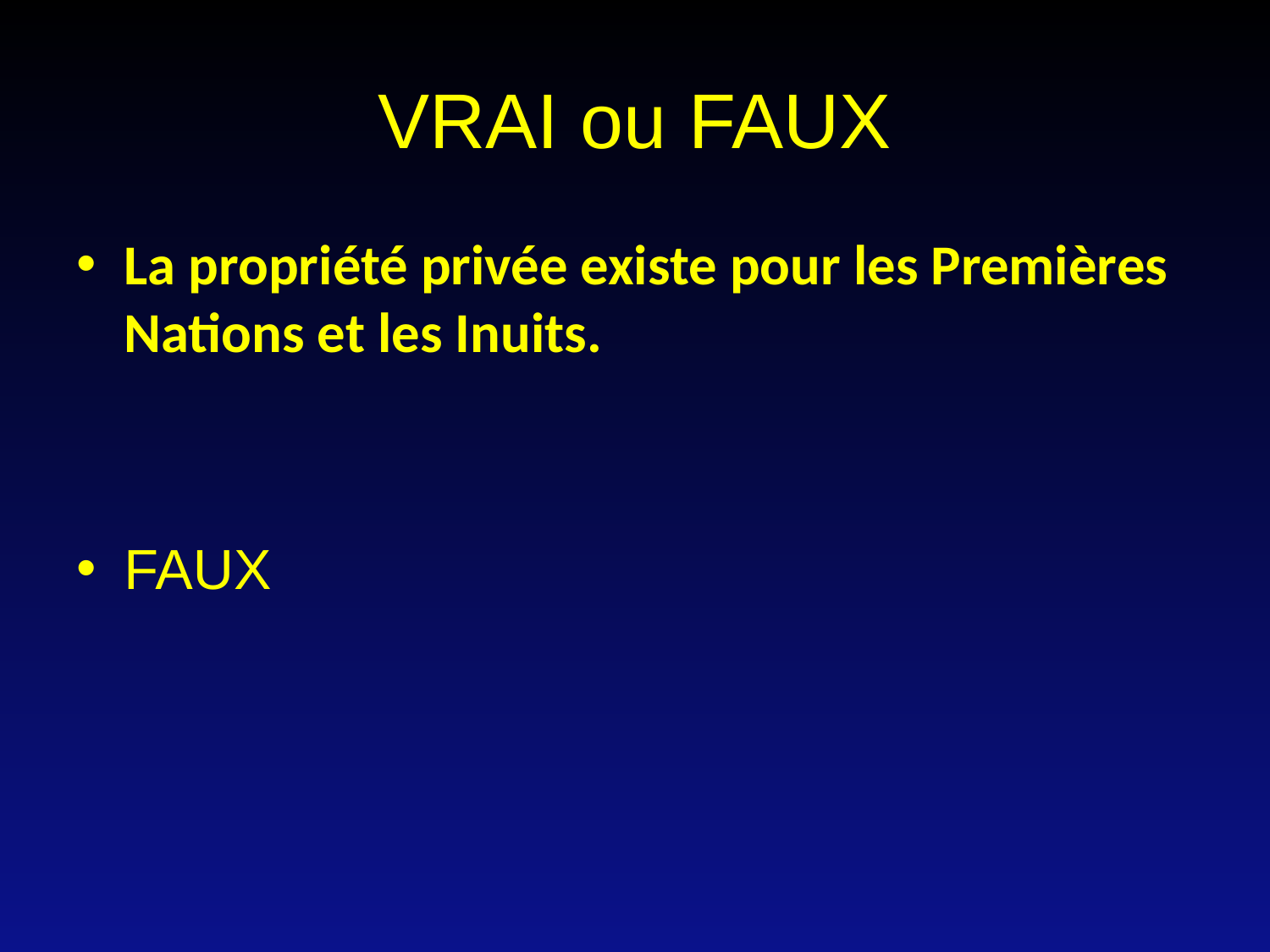

# VRAI ou FAUX
La propriété privée existe pour les Premières Nations et les Inuits.

FAUX